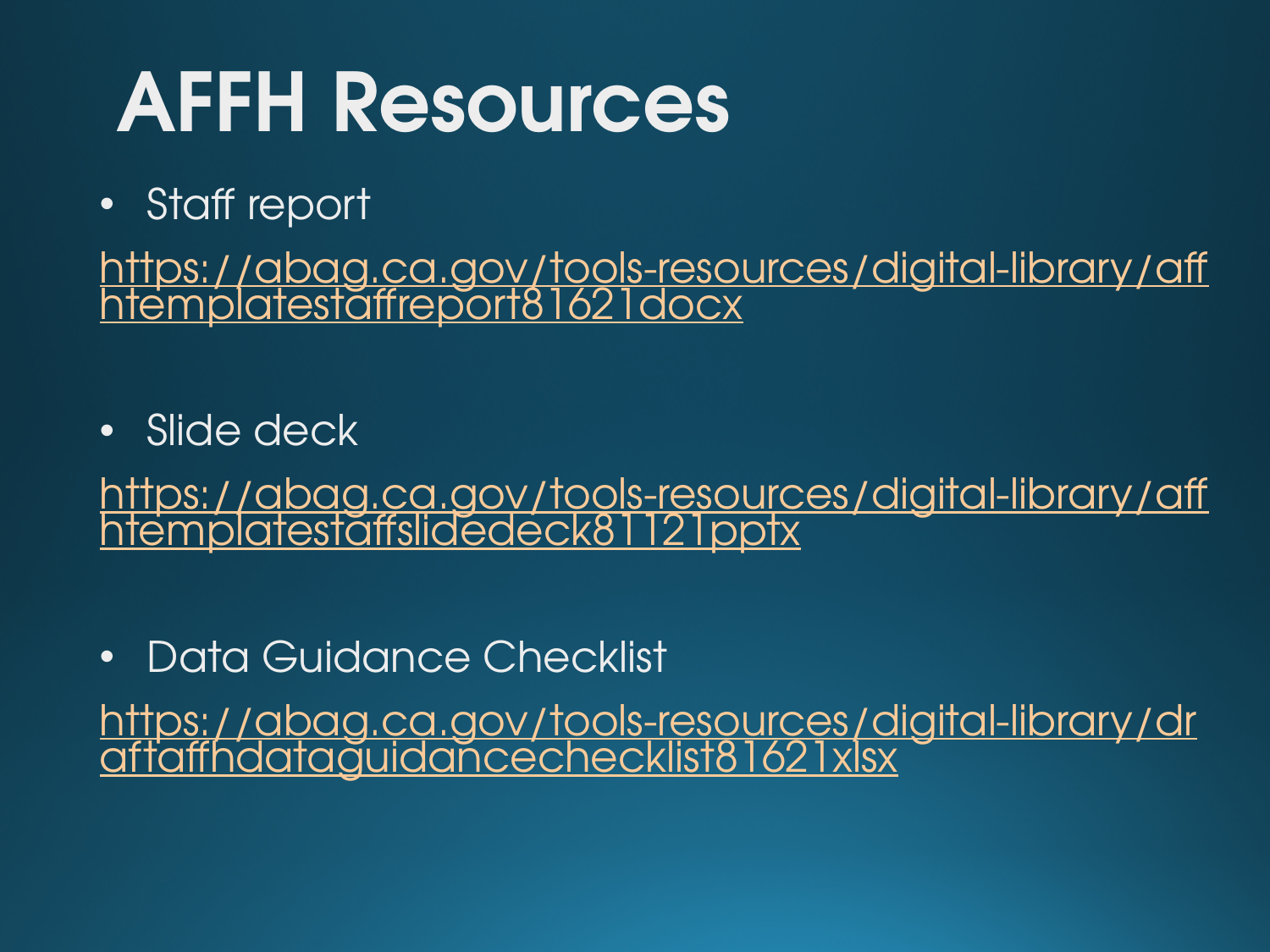

# AFFH Resources
Staff report
https://abag.ca.gov/tools-resources/digital-library/affhtemplatestaffreport81621docx

Slide deck
https://abag.ca.gov/tools-resources/digital-library/affhtemplatestaffslidedeck81121pptx

Data Guidance Checklist
https://abag.ca.gov/tools-resources/digital-library/draftaffhdataguidancechecklist81621xlsx